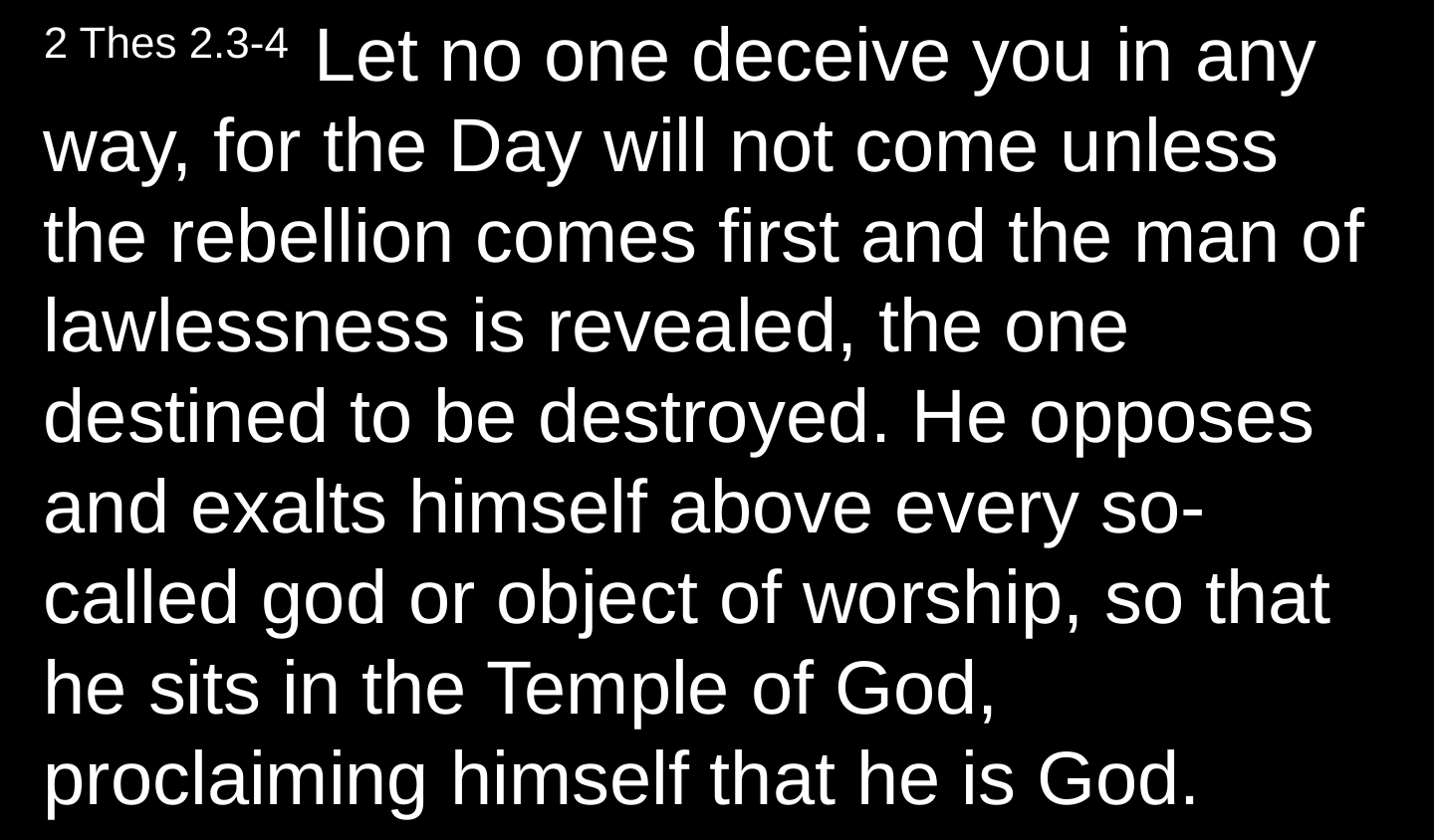

2 Thes 2.3-4  Let no one deceive you in any way, for the Day will not come unless the rebellion comes first and the man of lawlessness is revealed, the one destined to be destroyed. He opposes and exalts himself above every so-called god or object of worship, so that he sits in the Temple of God, proclaiming himself that he is God.